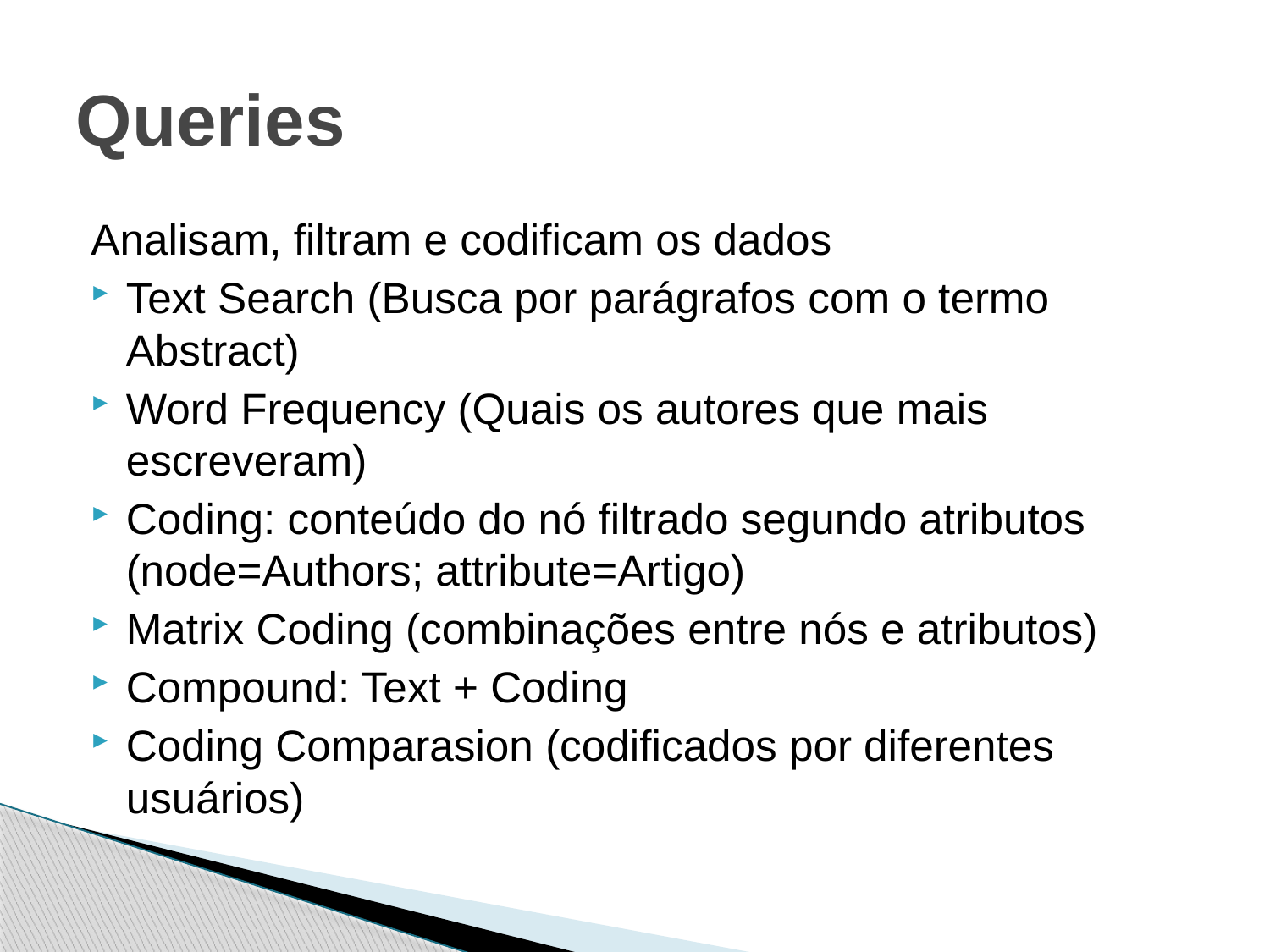

# Queries
Analisam, filtram e codificam os dados
Text Search (Busca por parágrafos com o termo Abstract)
Word Frequency (Quais os autores que mais escreveram)
Coding: conteúdo do nó filtrado segundo atributos (node=Authors; attribute=Artigo)
Matrix Coding (combinações entre nós e atributos)
Compound: Text + Coding
Coding Comparasion (codificados por diferentes usuários)